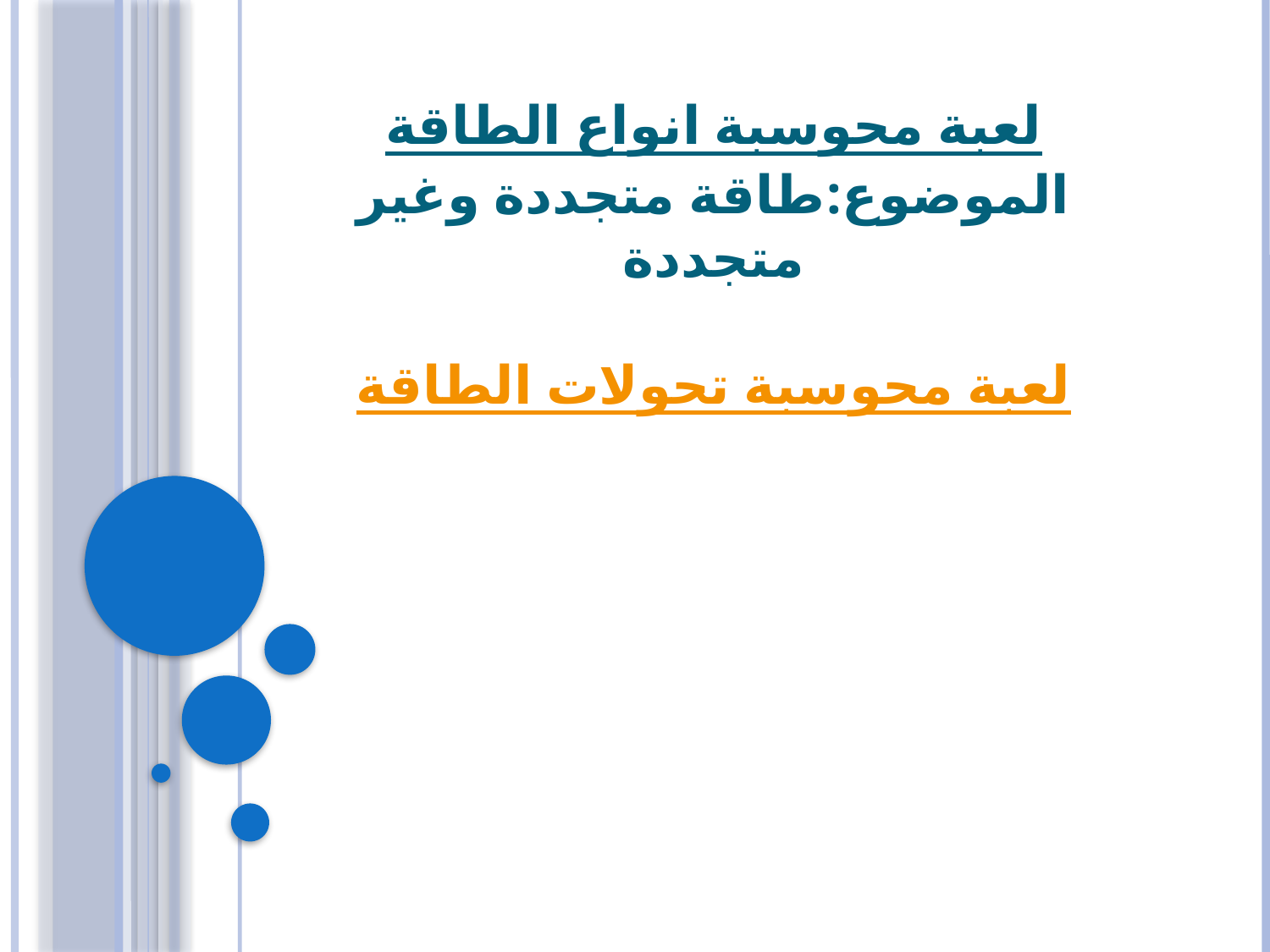

# لعبة محوسبة انواع الطاقة الموضوع:طاقة متجددة وغير متجددة لعبة محوسبة تحولات الطاقة